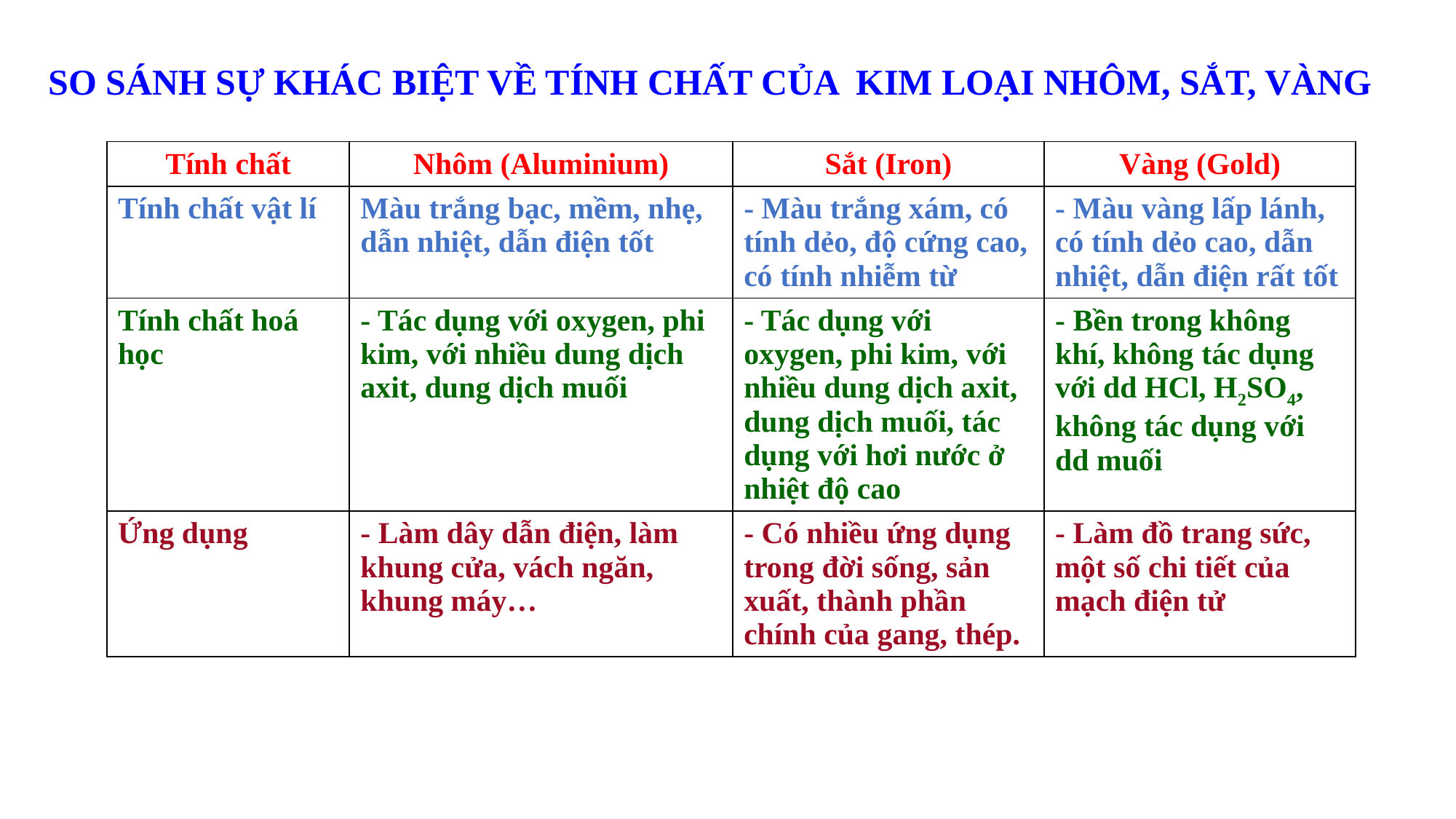

SO SÁNH SỰ KHÁC BIỆT VỀ TÍNH CHẤT CỦA  KIM LOẠI NHÔM, SẮT, VÀNG
| Tính chất | Nhôm (Aluminium) | Sắt (Iron) | Vàng (Gold) |
| --- | --- | --- | --- |
| Tính chất vật lí | Màu trắng bạc, mềm, nhẹ, dẫn nhiệt, dẫn điện tốt | - Màu trắng xám, có tính dẻo, độ cứng cao, có tính nhiễm từ | - Màu vàng lấp lánh, có tính dẻo cao, dẫn nhiệt, dẫn điện rất tốt |
| Tính chất hoá học | - Tác dụng với oxygen, phi kim, với nhiều dung dịch axit, dung dịch muối | - Tác dụng với oxygen, phi kim, với nhiều dung dịch axit, dung dịch muối, tác dụng với hơi nước ở nhiệt độ cao | - Bền trong không khí, không tác dụng với dd HCl, H2SO4, không tác dụng với dd muối |
| Ứng dụng | - Làm dây dẫn điện, làm khung cửa, vách ngăn, khung máy… | - Có nhiều ứng dụng trong đời sống, sản xuất, thành phần chính của gang, thép. | - Làm đồ trang sức, một số chi tiết của mạch điện tử |